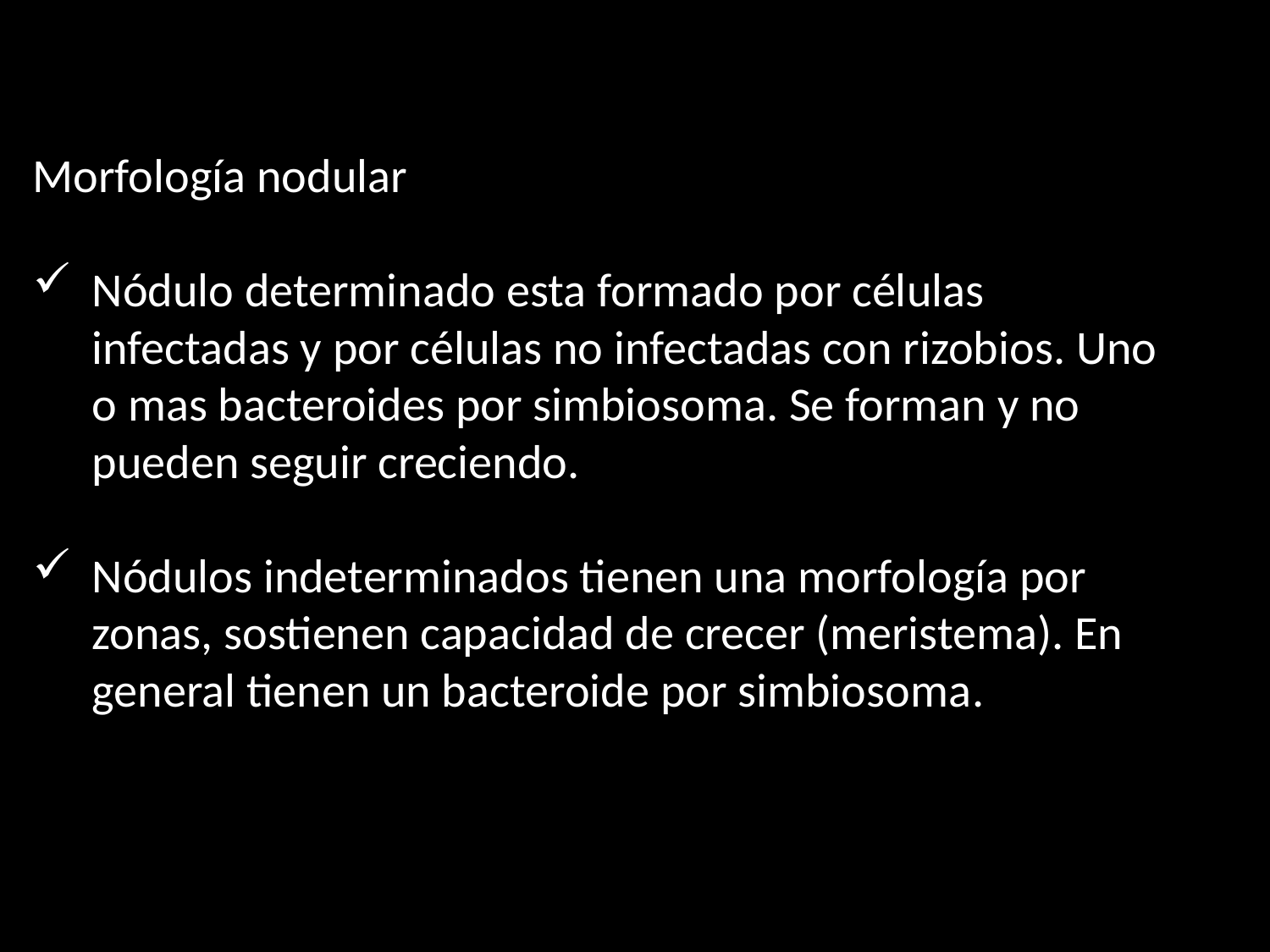

Morfología nodular

Nódulo determinado esta formado por células infectadas y por células no infectadas con rizobios. Uno o mas bacteroides por simbiosoma. Se forman y no pueden seguir creciendo.

Nódulos indeterminados tienen una morfología por zonas, sostienen capacidad de crecer (meristema). En general tienen un bacteroide por simbiosoma.